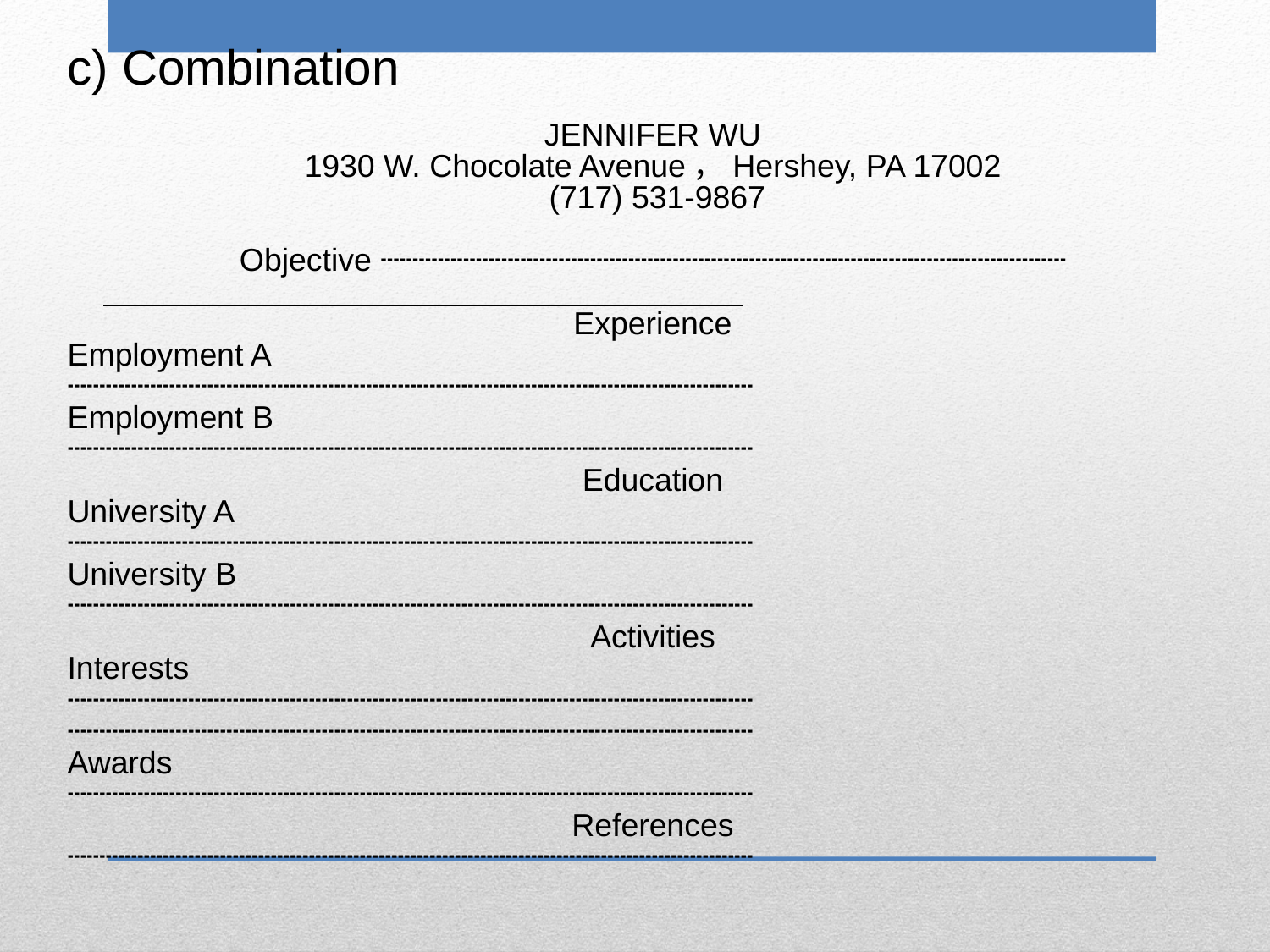

c) Combination

JENNIFER WU
1930 W. Chocolate Avenue，Hershey, PA 17002
 (717) 531-9867

Objective ┄┄┄┄┄┄┄┄┄┄┄┄┄┄┄┄┄┄┄┄┄┄┄┄┄┄┄┄┄┄┄┄┄┄┄┄

Experience
Employment A
┄┄┄┄┄┄┄┄┄┄┄┄┄┄┄┄┄┄┄┄┄┄┄┄┄┄┄┄┄┄┄┄┄┄┄┄
Employment B
┄┄┄┄┄┄┄┄┄┄┄┄┄┄┄┄┄┄┄┄┄┄┄┄┄┄┄┄┄┄┄┄┄┄┄┄
Education
University A
┄┄┄┄┄┄┄┄┄┄┄┄┄┄┄┄┄┄┄┄┄┄┄┄┄┄┄┄┄┄┄┄┄┄┄┄
University B
┄┄┄┄┄┄┄┄┄┄┄┄┄┄┄┄┄┄┄┄┄┄┄┄┄┄┄┄┄┄┄┄┄┄┄┄
Activities
Interests
┄┄┄┄┄┄┄┄┄┄┄┄┄┄┄┄┄┄┄┄┄┄┄┄┄┄┄┄┄┄┄┄┄┄┄┄
┄┄┄┄┄┄┄┄┄┄┄┄┄┄┄┄┄┄┄┄┄┄┄┄┄┄┄┄┄┄┄┄┄┄┄┄
Awards
┄┄┄┄┄┄┄┄┄┄┄┄┄┄┄┄┄┄┄┄┄┄┄┄┄┄┄┄┄┄┄┄┄┄┄┄
References
┄┄┄┄┄┄┄┄┄┄┄┄┄┄┄┄┄┄┄┄┄┄┄┄┄┄┄┄┄┄┄┄┄┄┄┄